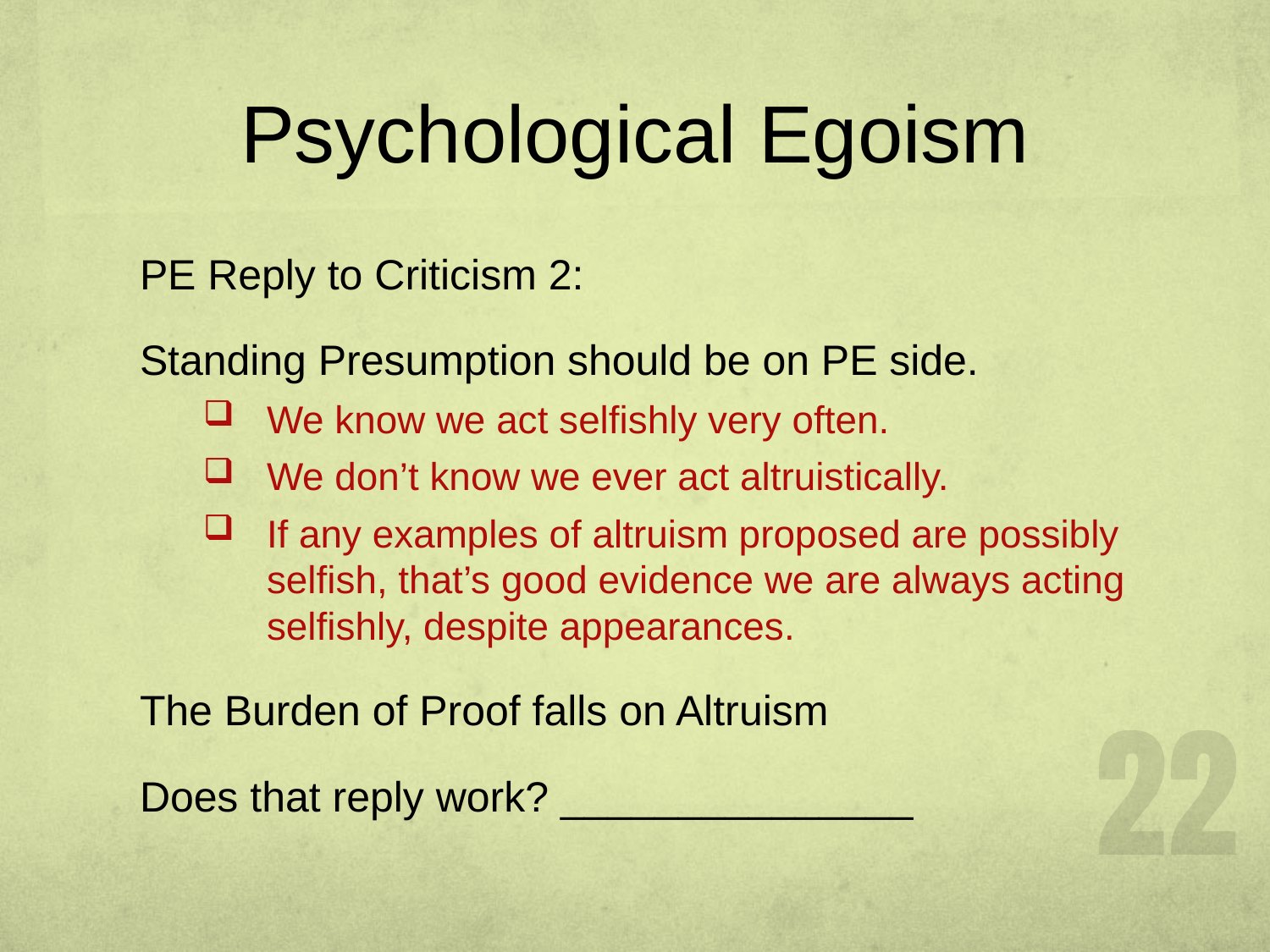

# Psychological Egoism
PE Reply to Criticism 2:
Standing Presumption should be on PE side.
We know we act selfishly very often.
We don’t know we ever act altruistically.
If any examples of altruism proposed are possibly selfish, that’s good evidence we are always acting selfishly, despite appearances.
The Burden of Proof falls on Altruism
Does that reply work? _______________
22